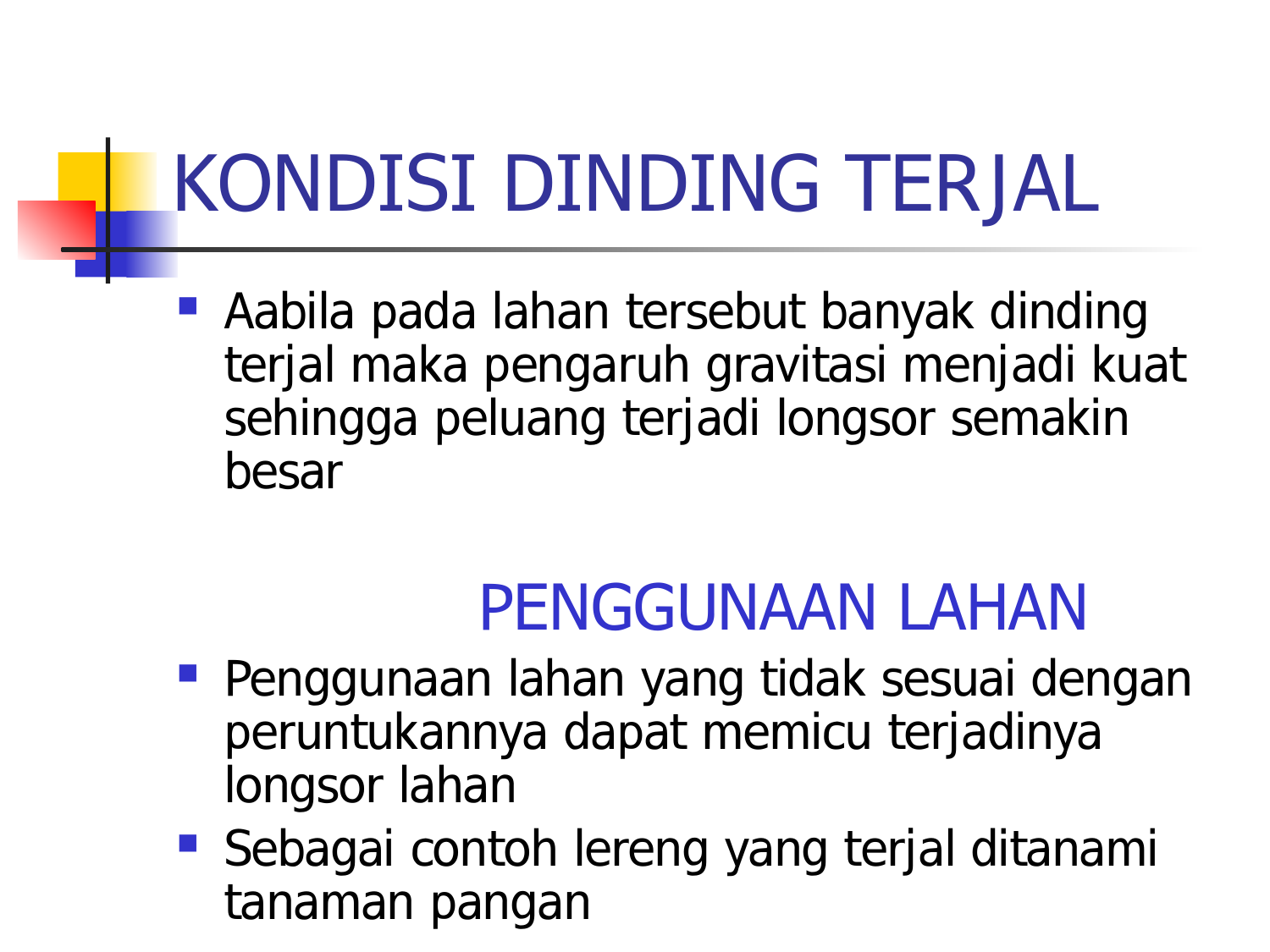

# KONDISI DINDING TERJAL
Aabila pada lahan tersebut banyak dinding terjal maka pengaruh gravitasi menjadi kuat sehingga peluang terjadi longsor semakin besar

			PENGGUNAAN LAHAN
Penggunaan lahan yang tidak sesuai dengan peruntukannya dapat memicu terjadinya longsor lahan
Sebagai contoh lereng yang terjal ditanami tanaman pangan